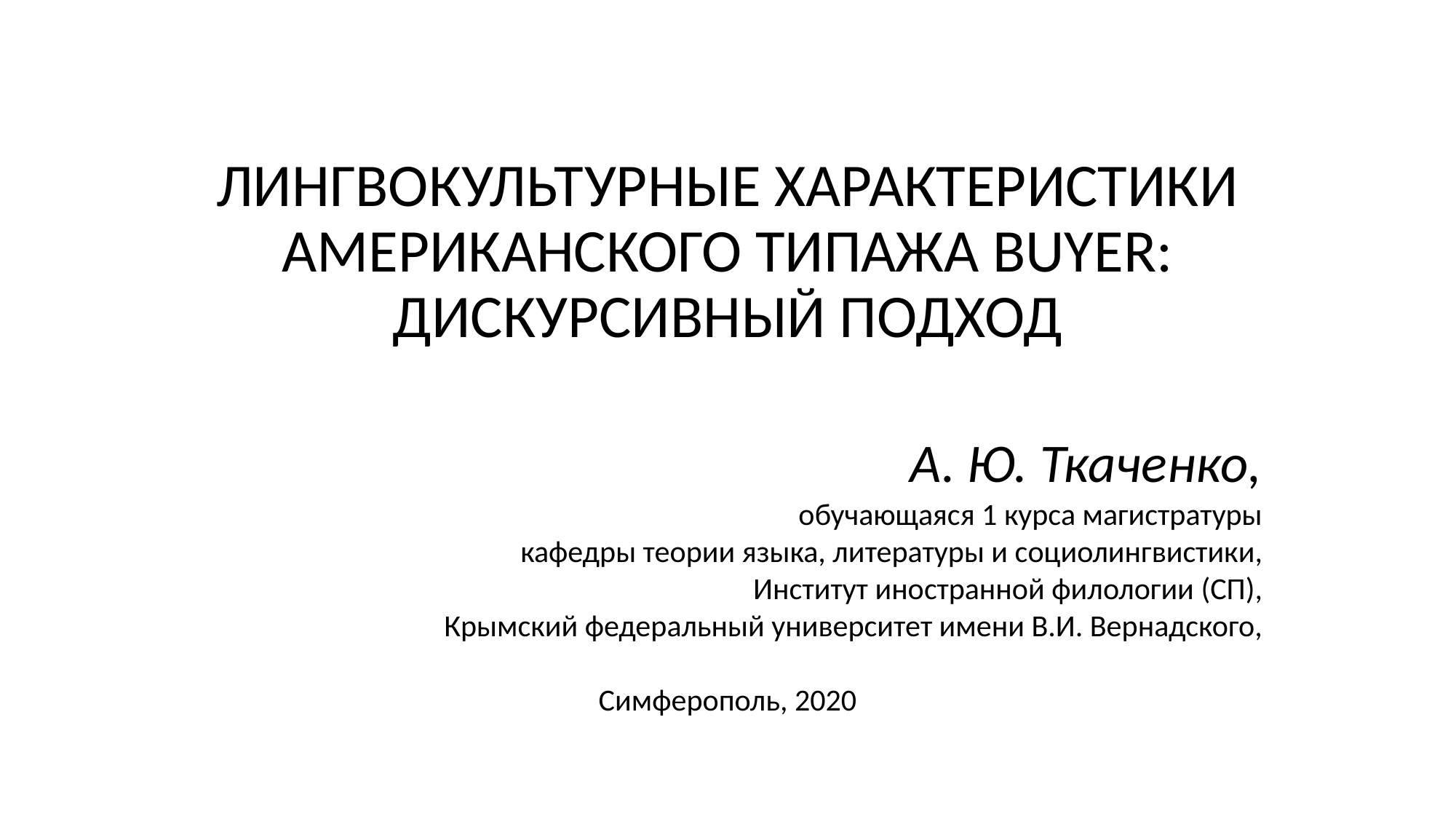

# ЛИНГВОКУЛЬТУРНЫЕ ХАРАКТЕРИСТИКИ АМЕРИКАНСКОГО ТИПАЖА BUYER: ДИСКУРСИВНЫЙ ПОДХОД
А. Ю. Ткаченко,
обучающаяся 1 курса магистратуры
кафедры теории языка, литературы и социолингвистики,
Институт иностранной филологии (СП),
Крымский федеральный университет имени В.И. Вернадского,

Симферополь, 2020